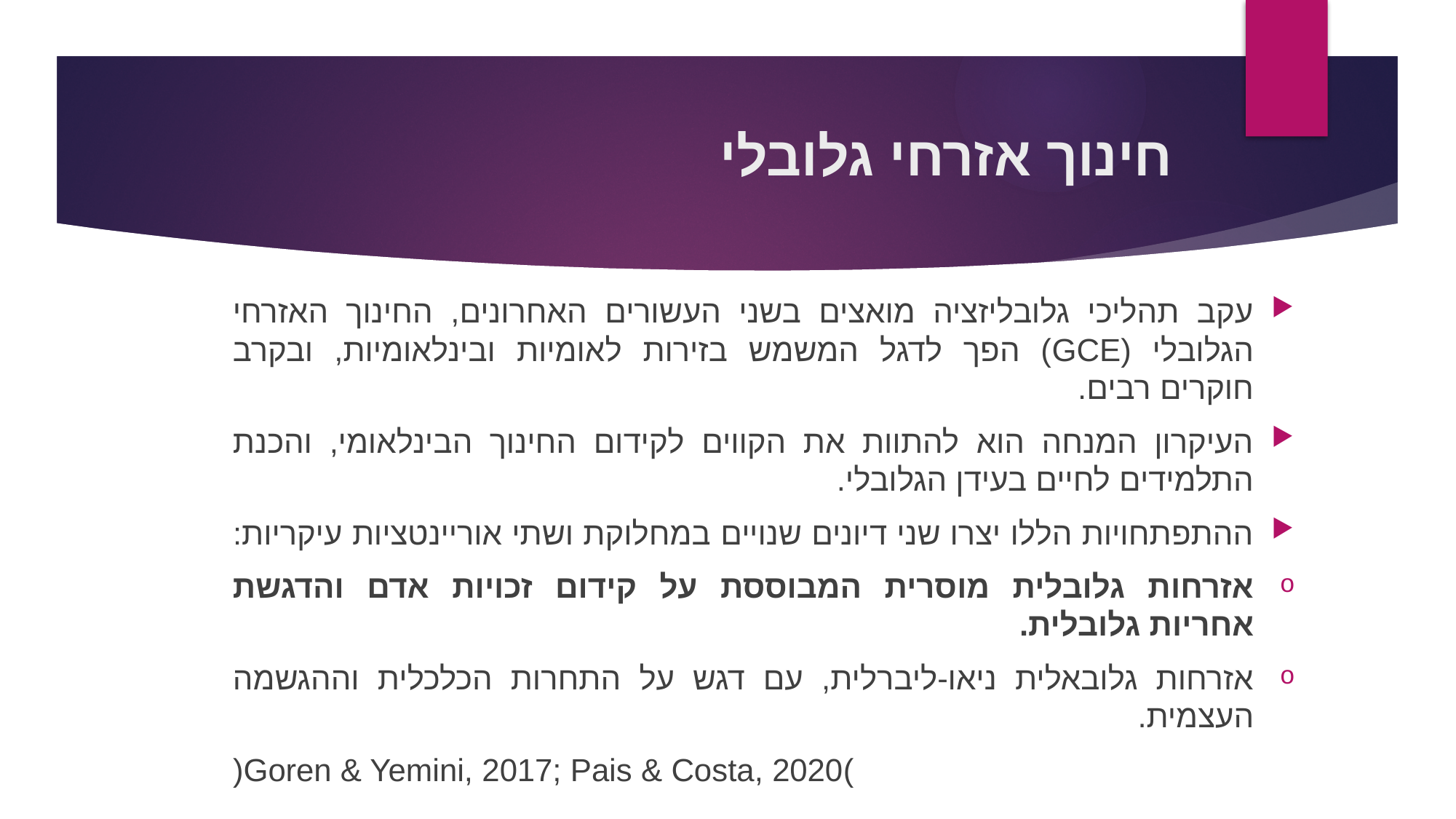

# חינוך אזרחי גלובלי
עקב תהליכי גלובליזציה מואצים בשני העשורים האחרונים, החינוך האזרחי הגלובלי (GCE) הפך לדגל המשמש בזירות לאומיות ובינלאומיות, ובקרב חוקרים רבים.
העיקרון המנחה הוא להתוות את הקווים לקידום החינוך הבינלאומי, והכנת התלמידים לחיים בעידן הגלובלי.
ההתפתחויות הללו יצרו שני דיונים שנויים במחלוקת ושתי אוריינטציות עיקריות:
אזרחות גלובלית מוסרית המבוססת על קידום זכויות אדם והדגשת אחריות גלובלית.
אזרחות גלובאלית ניאו-ליברלית, עם דגש על התחרות הכלכלית וההגשמה העצמית.
)Goren & Yemini, 2017; Pais & Costa, 2020(